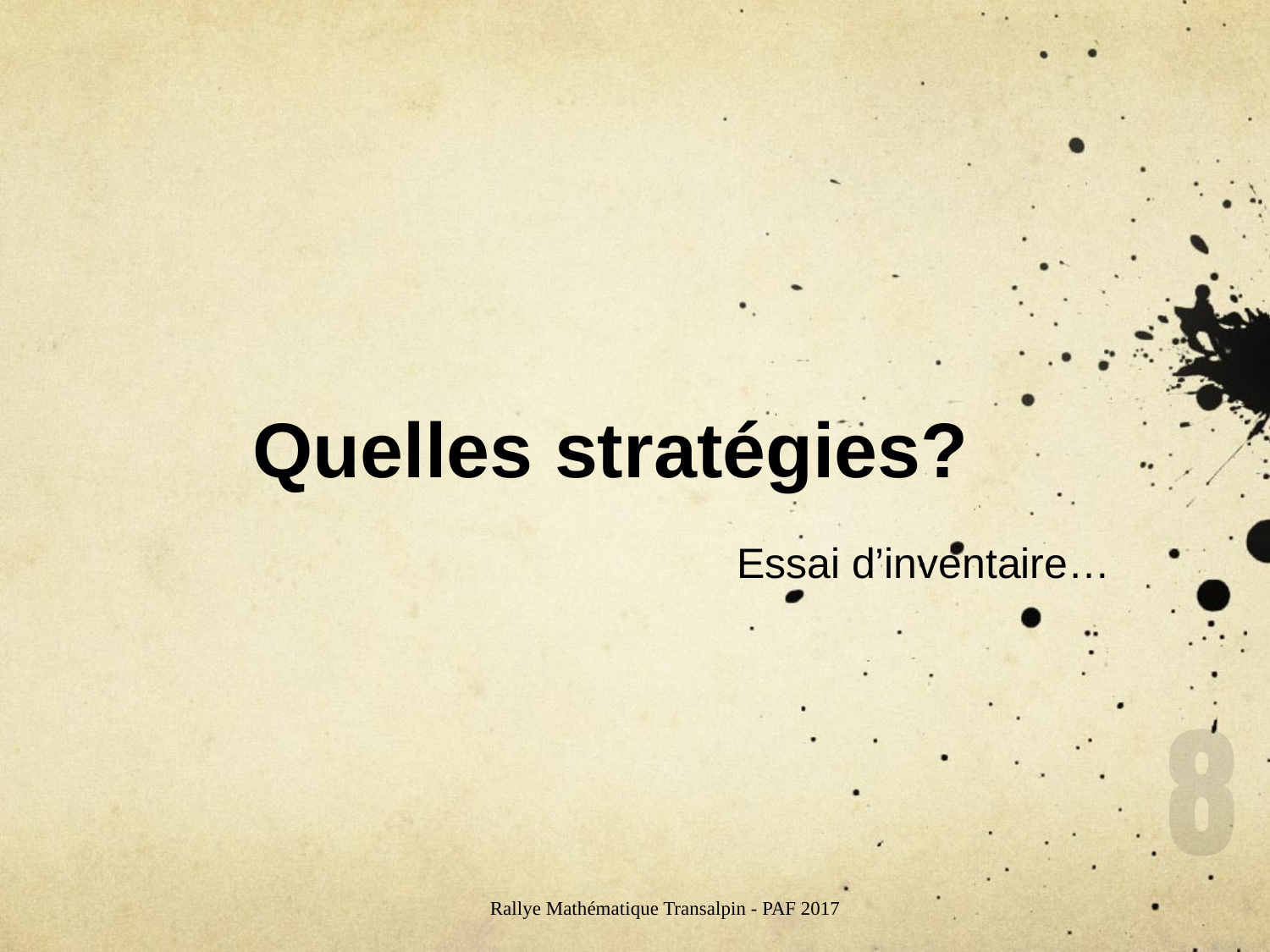

# Quelles stratégies?
Essai d’inventaire…
8
Rallye Mathématique Transalpin - PAF 2017